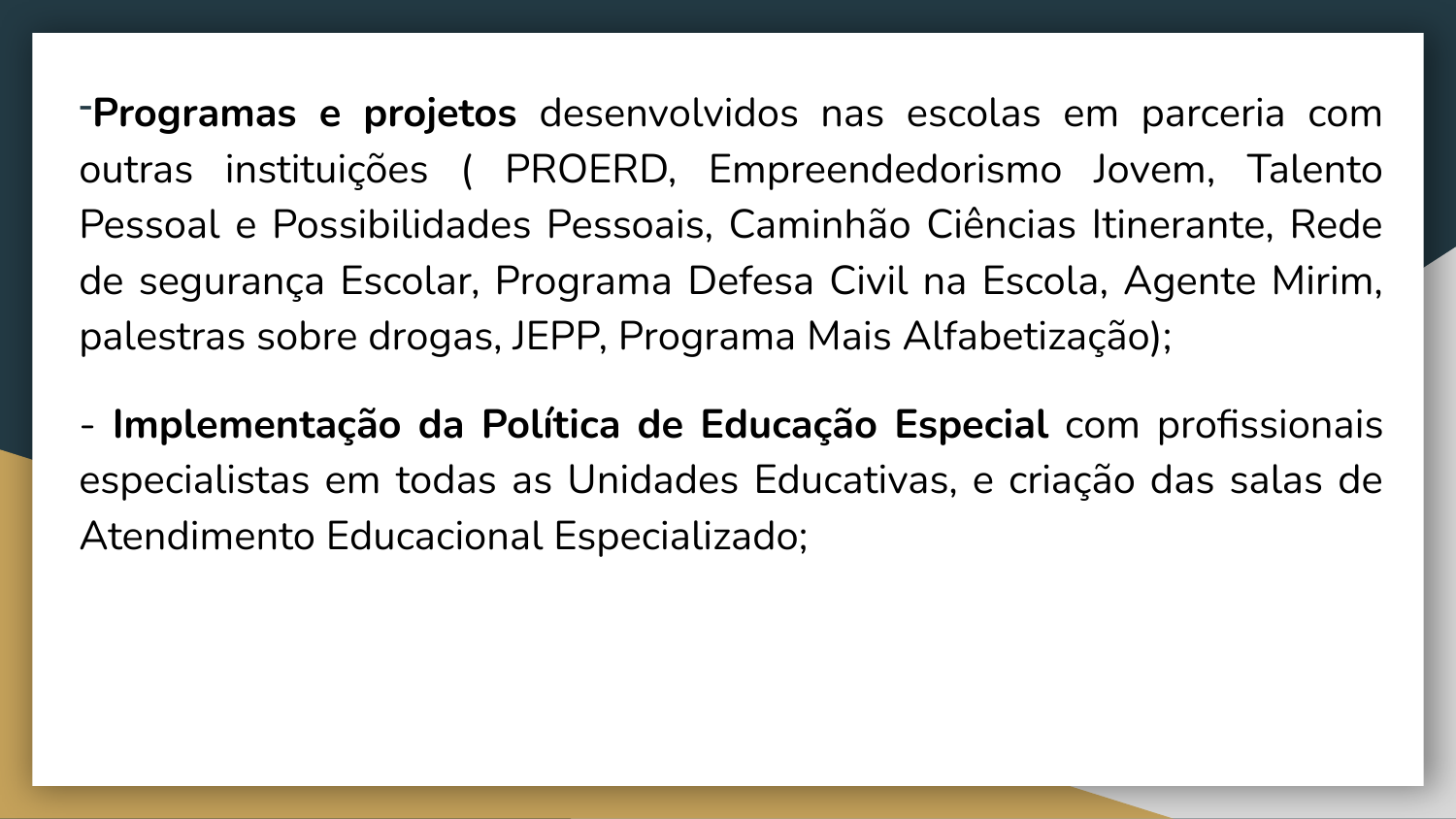

Programas e projetos desenvolvidos nas escolas em parceria com outras instituições ( PROERD, Empreendedorismo Jovem, Talento Pessoal e Possibilidades Pessoais, Caminhão Ciências Itinerante, Rede de segurança Escolar, Programa Defesa Civil na Escola, Agente Mirim, palestras sobre drogas, JEPP, Programa Mais Alfabetização);
- Implementação da Política de Educação Especial com profissionais especialistas em todas as Unidades Educativas, e criação das salas de Atendimento Educacional Especializado;